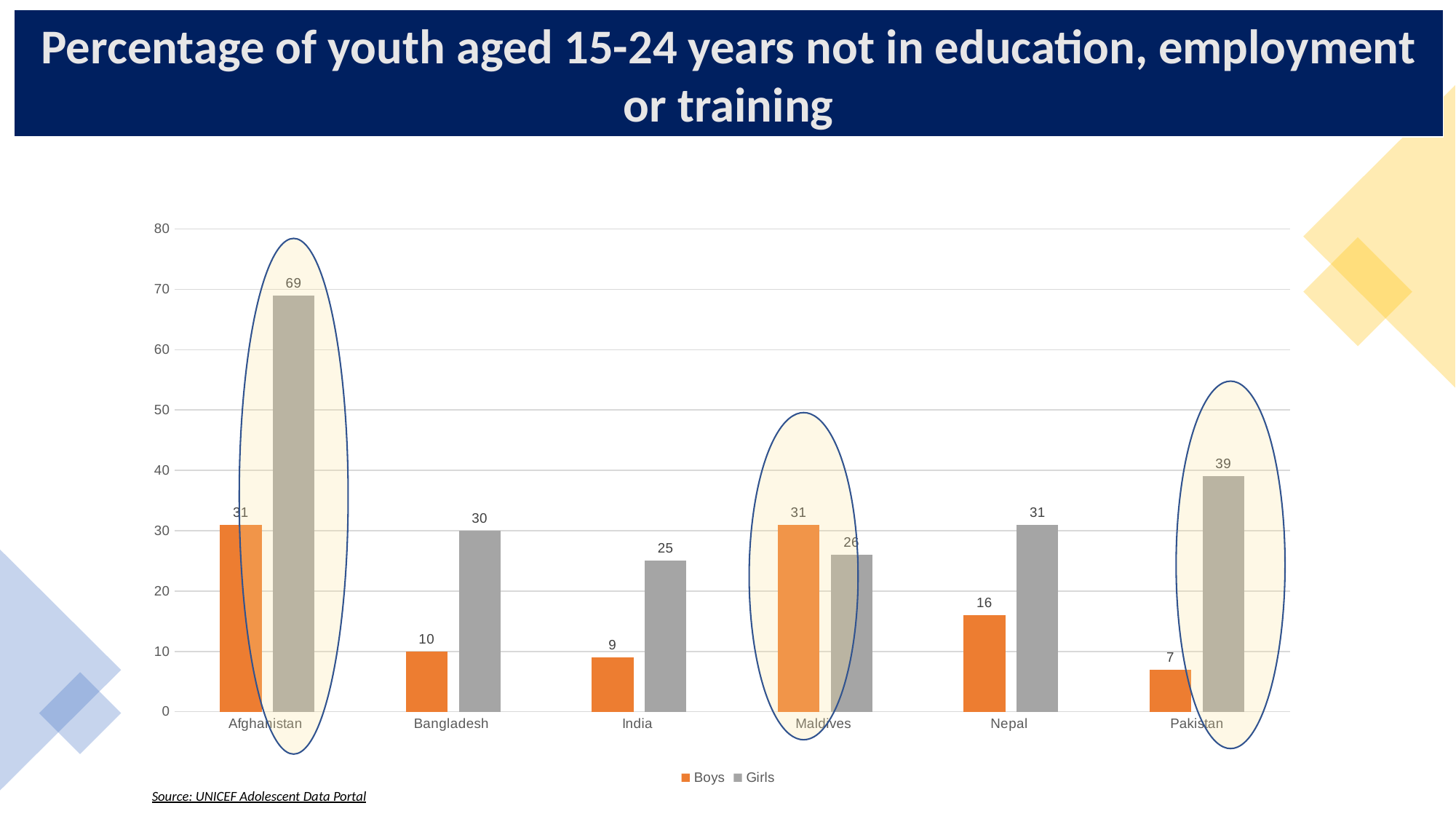

Percentage of youth aged 15-24 years not in education, employment or training

[unsupported chart]

Source: UNICEF Adolescent Data Portal